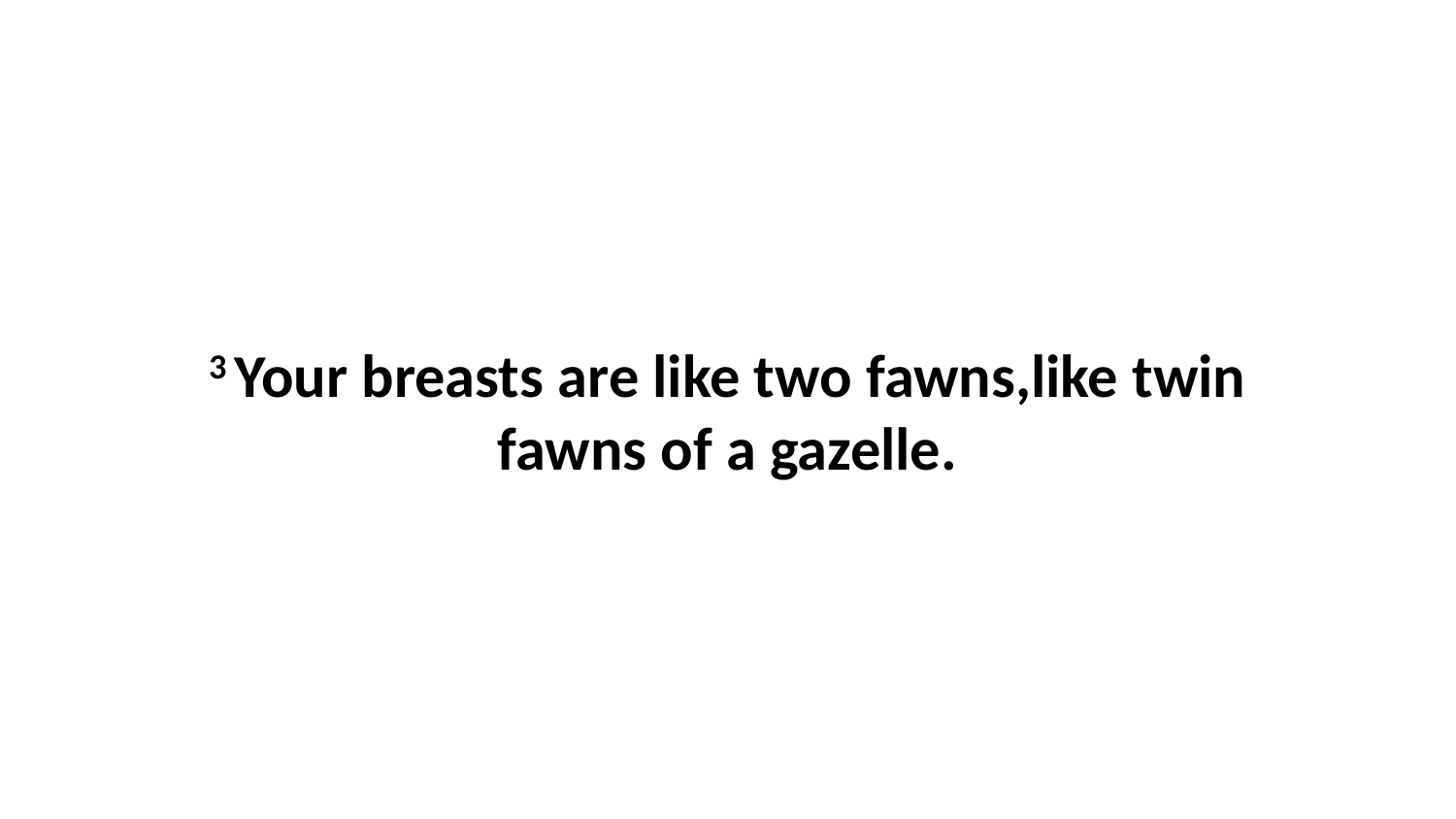

3 Your breasts are like two fawns,like twin fawns of a gazelle.